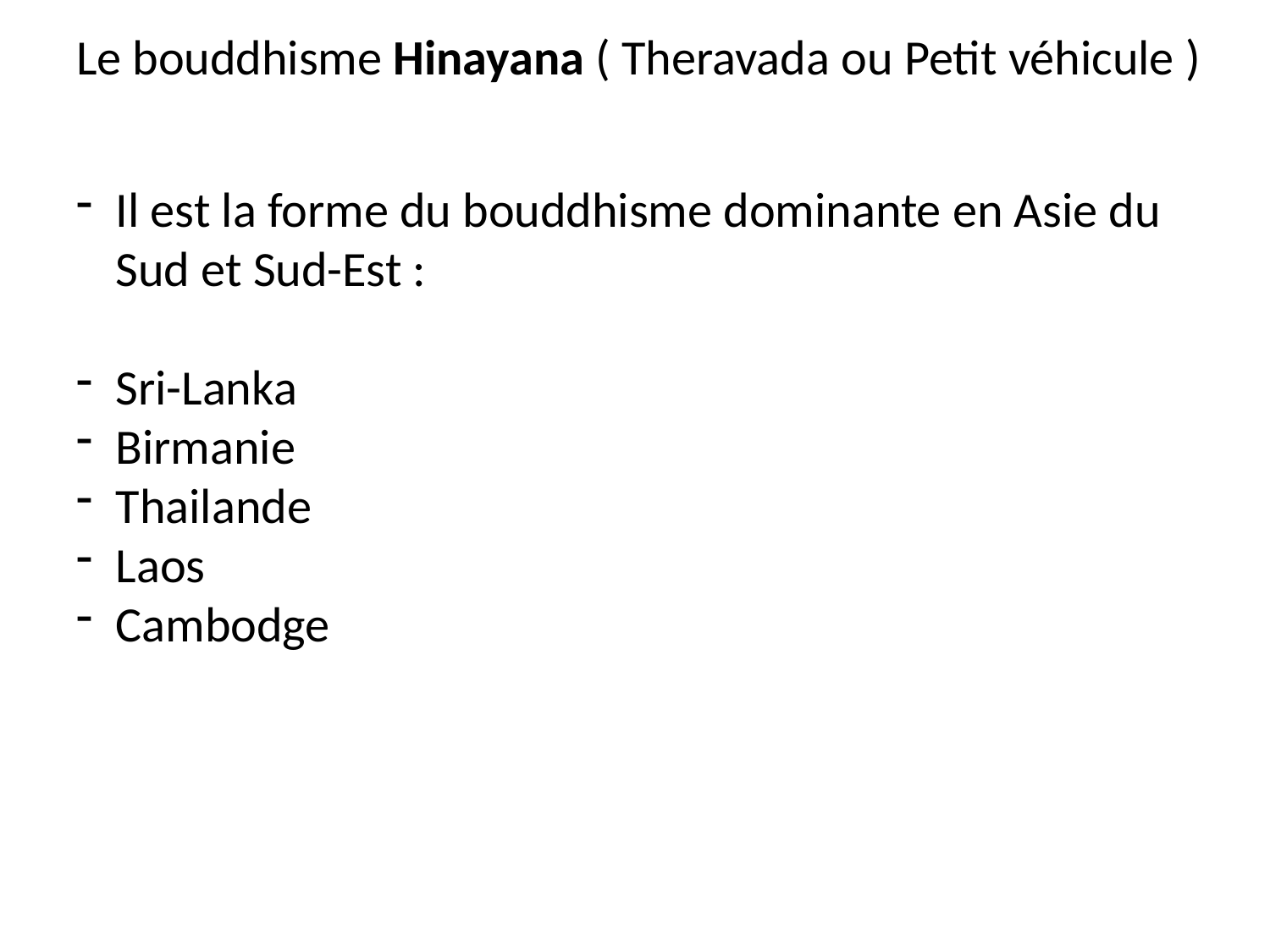

# Le bouddhisme Hinayana ( Theravada ou Petit véhicule )
Il est la forme du bouddhisme dominante en Asie du Sud et Sud-Est :
Sri-Lanka
Birmanie
Thailande
Laos
Cambodge